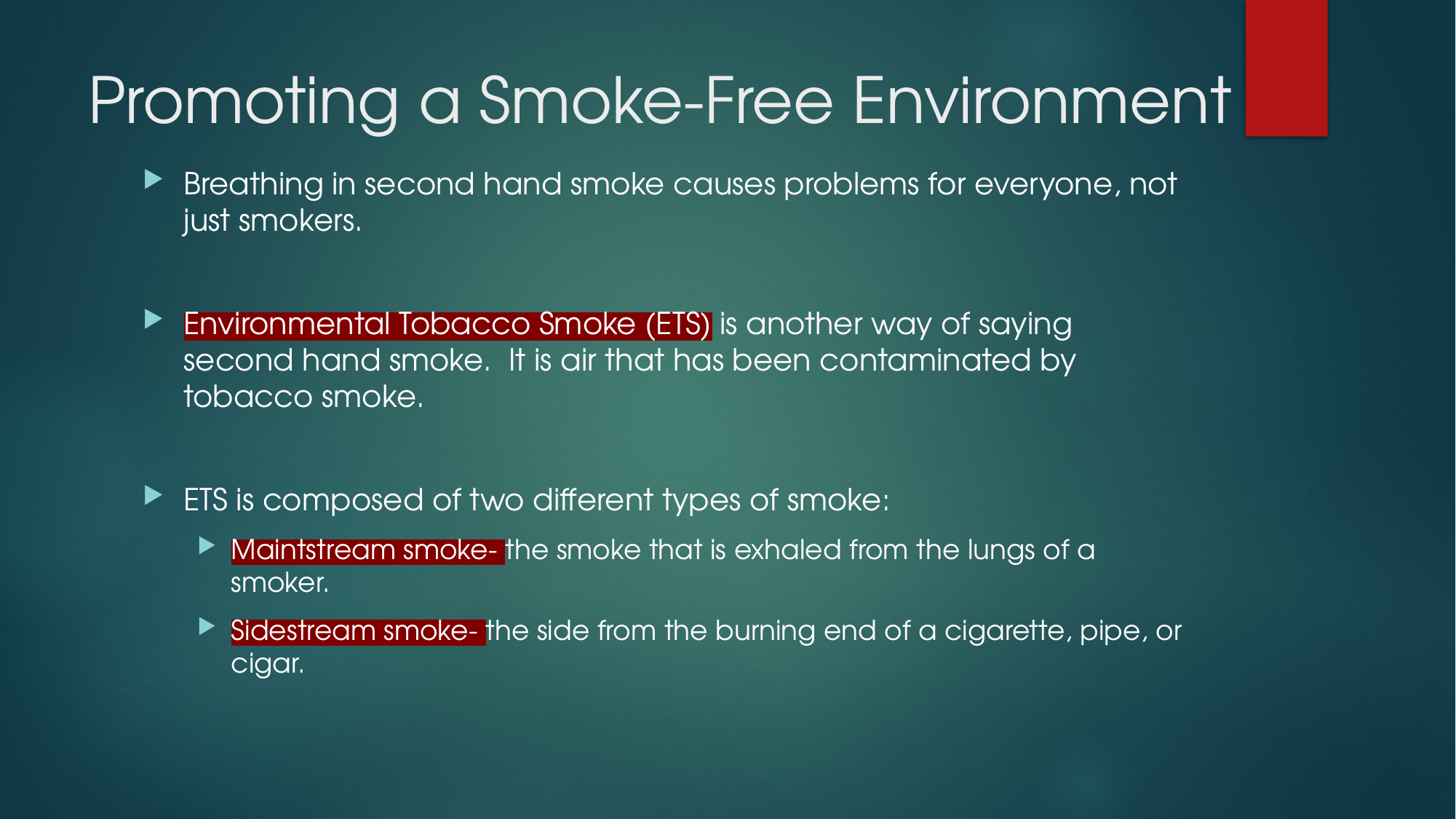

# Promoting a Smoke-Free Environment
Breathing in second hand smoke causes problems for everyone, not just smokers.

Environmental Tobacco Smoke (ETS) is another way of saying second hand smoke.  It is air that has been contaminated by tobacco smoke.

ETS is composed of two different types of smoke:
Maintstream smoke- the smoke that is exhaled from the lungs of a smoker.
Sidestream smoke- the side from the burning end of a cigarette, pipe, or cigar.